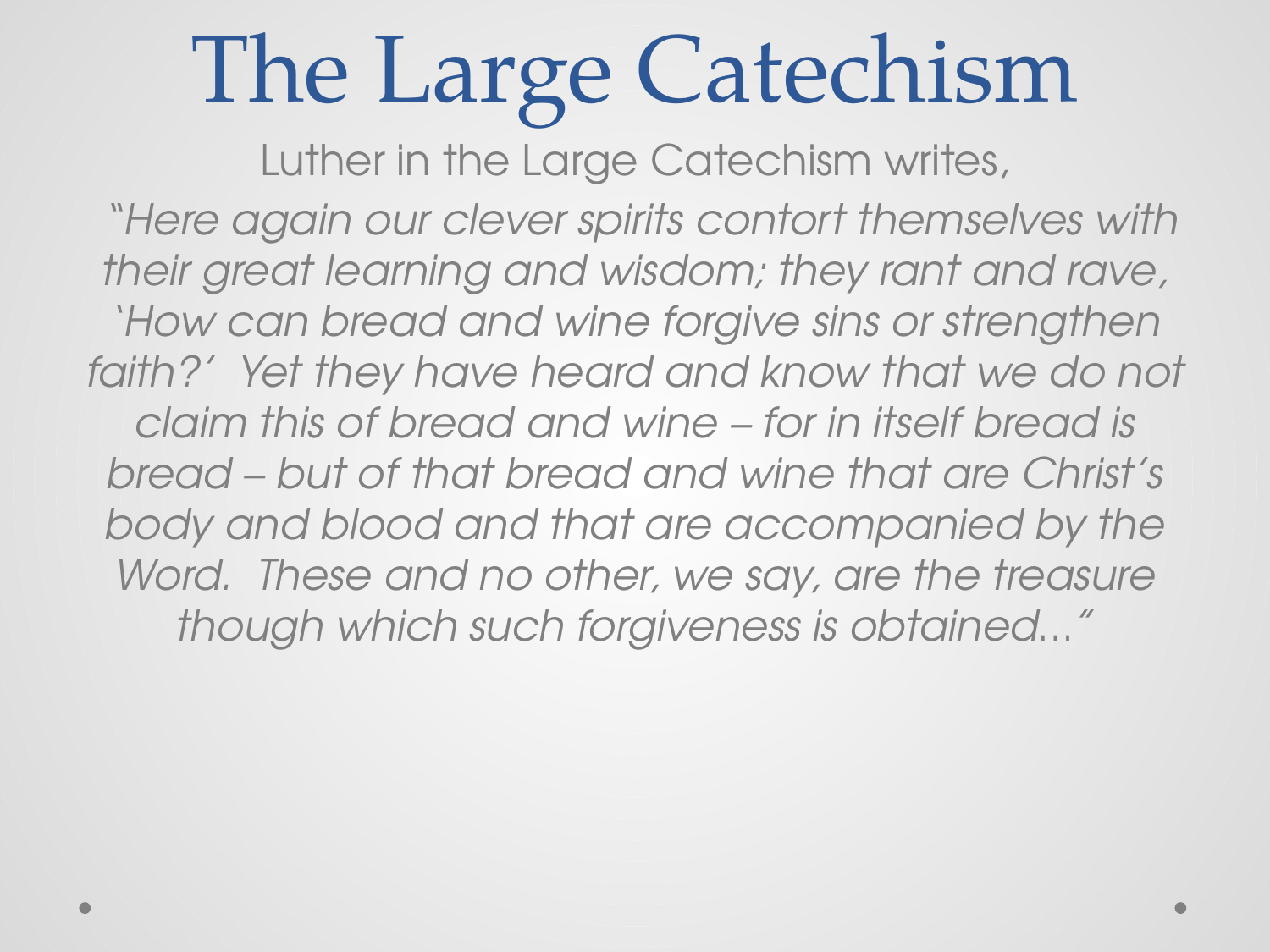

# The Large Catechism
Luther in the Large Catechism writes,
 “Here again our clever spirits contort themselves with their great learning and wisdom; they rant and rave, ‘How can bread and wine forgive sins or strengthen faith?’  Yet they have heard and know that we do not claim this of bread and wine – for in itself bread is bread – but of that bread and wine that are Christ’s body and blood and that are accompanied by the Word.  These and no other, we say, are the treasure though which such forgiveness is obtained…”